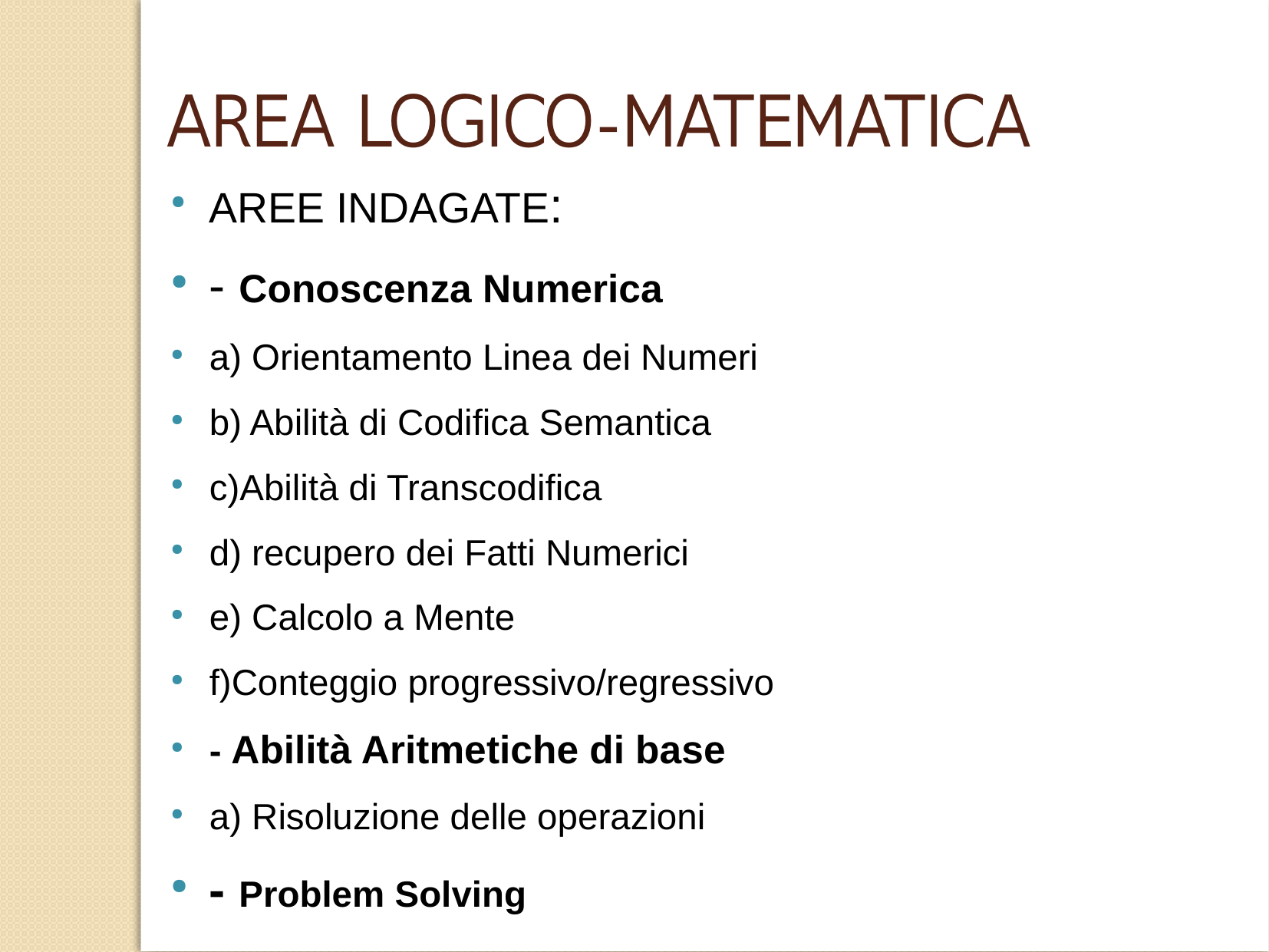

AREA LOGICO-MATEMATICA
AREE INDAGATE:
- Conoscenza Numerica
a) Orientamento Linea dei Numeri
b) Abilità di Codifica Semantica
c)Abilità di Transcodifica
d) recupero dei Fatti Numerici
e) Calcolo a Mente
f)Conteggio progressivo/regressivo
- Abilità Aritmetiche di base
a) Risoluzione delle operazioni
- Problem Solving